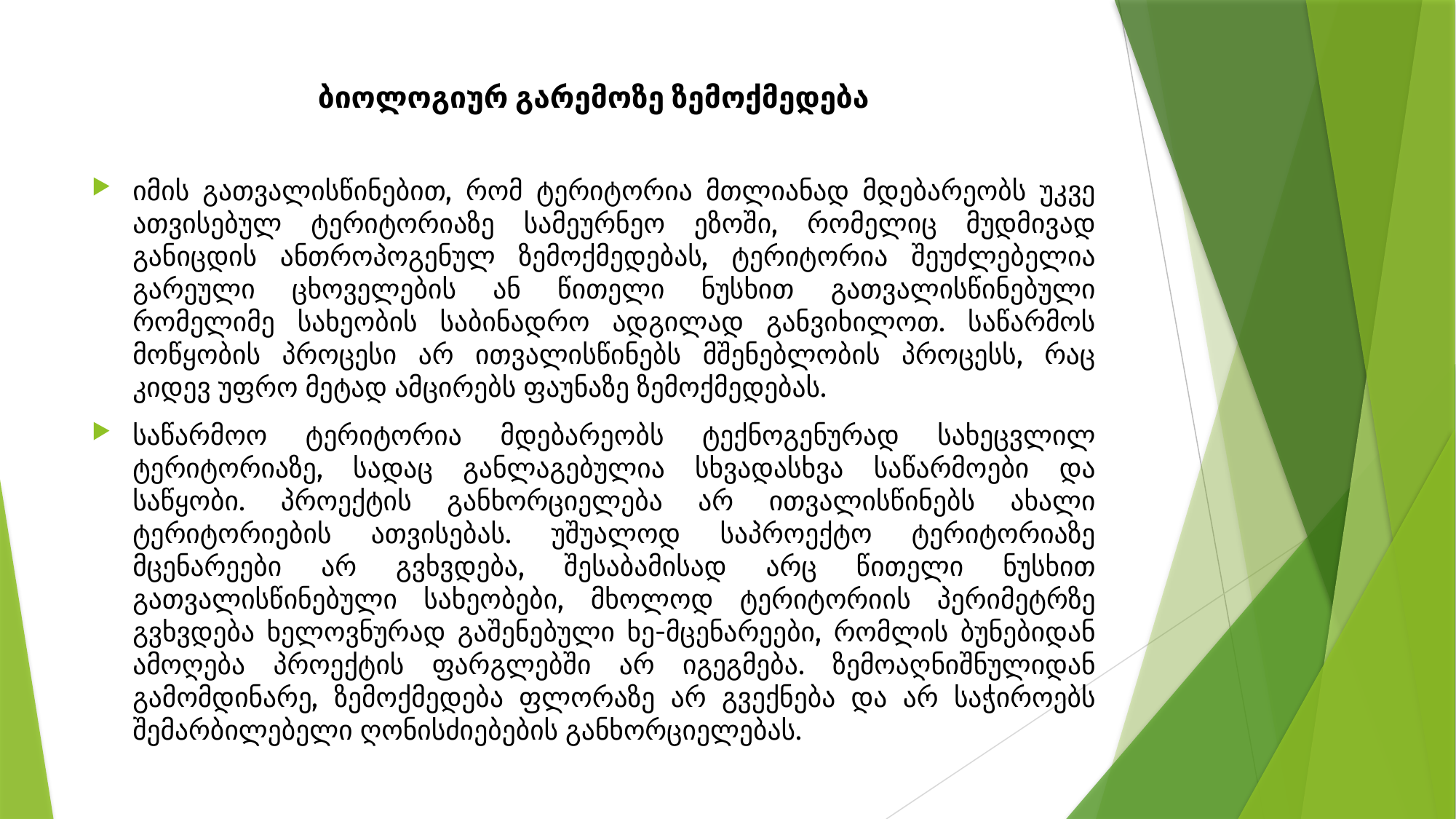

# ბიოლოგიურ გარემოზე ზემოქმედება
იმის გათვალისწინებით, რომ ტერიტორია მთლიანად მდებარეობს უკვე ათვისებულ ტერიტორიაზე სამეურნეო ეზოში, რომელიც მუდმივად განიცდის ანთროპოგენულ ზემოქმედებას, ტერიტორია შეუძლებელია გარეული ცხოველების ან წითელი ნუსხით გათვალისწინებული რომელიმე სახეობის საბინადრო ადგილად განვიხილოთ. საწარმოს მოწყობის პროცესი არ ითვალისწინებს მშენებლობის პროცესს, რაც კიდევ უფრო მეტად ამცირებს ფაუნაზე ზემოქმედებას.
საწარმოო ტერიტორია მდებარეობს ტექნოგენურად სახეცვლილ ტერიტორიაზე, სადაც განლაგებულია სხვადასხვა საწარმოები და საწყობი. პროექტის განხორციელება არ ითვალისწინებს ახალი ტერიტორიების ათვისებას. უშუალოდ საპროექტო ტერიტორიაზე მცენარეები არ გვხვდება, შესაბამისად არც წითელი ნუსხით გათვალისწინებული სახეობები, მხოლოდ ტერიტორიის პერიმეტრზე გვხვდება ხელოვნურად გაშენებული ხე-მცენარეები, რომლის ბუნებიდან ამოღება პროექტის ფარგლებში არ იგეგმება. ზემოაღნიშნულიდან გამომდინარე, ზემოქმედება ფლორაზე არ გვექნება და არ საჭიროებს შემარბილებელი ღონისძიებების განხორციელებას.